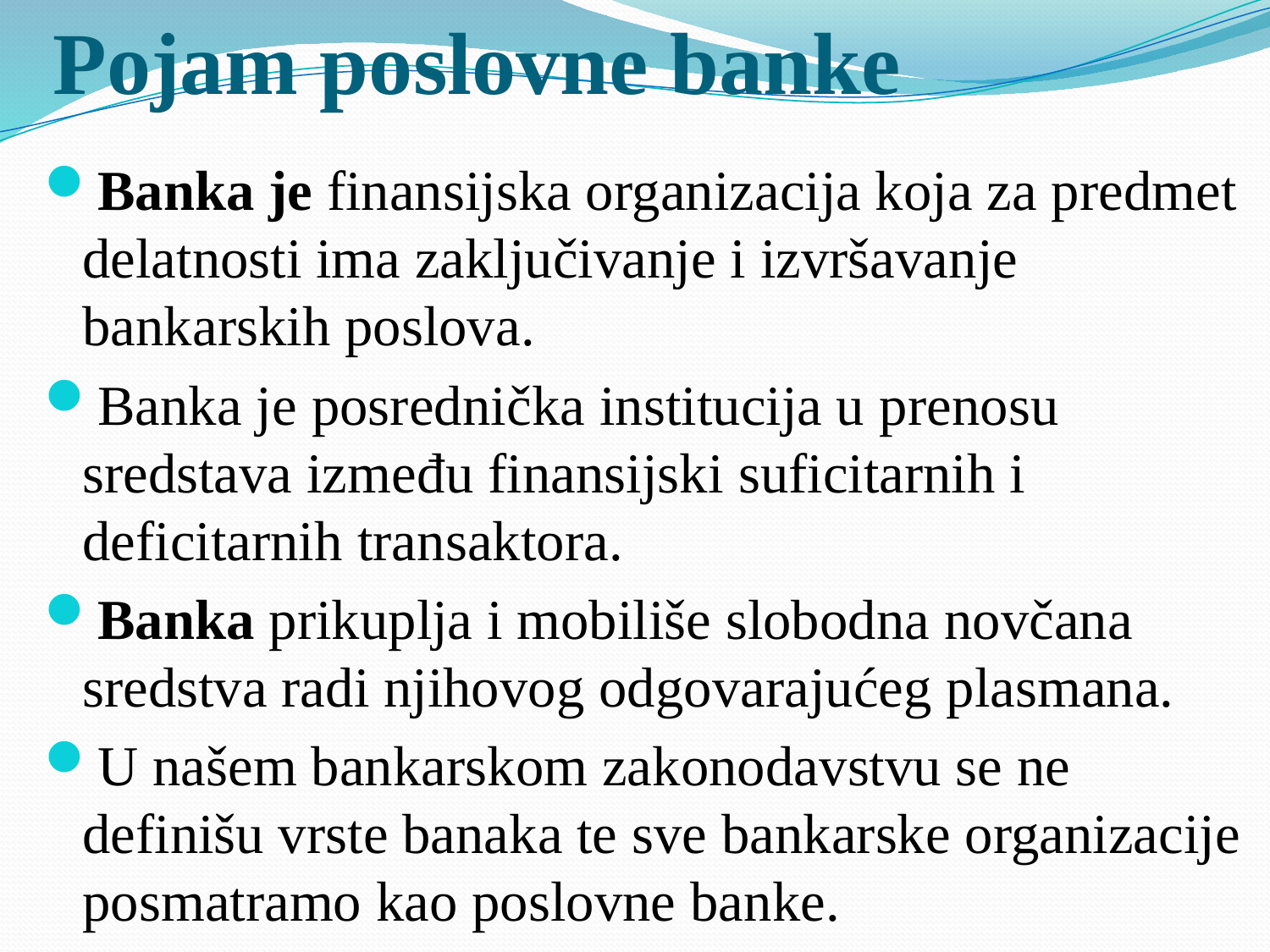

# Pojam poslovne banke
Banka je finansijska organizacija koja za predmet delatnosti ima zaključivanje i izvršavanje bankarskih poslova.
Banka je posrednička institucija u prenosu sredstava između finansijski suficitarnih i deficitarnih transaktora.
Banka prikuplja i mobiliše slobodna novčana sredstva radi njihovog odgovarajućeg plasmana.
U našem bankarskom zakonodavstvu se ne definišu vrste banaka te sve bankarske organizacije posmatramo kao poslovne banke.